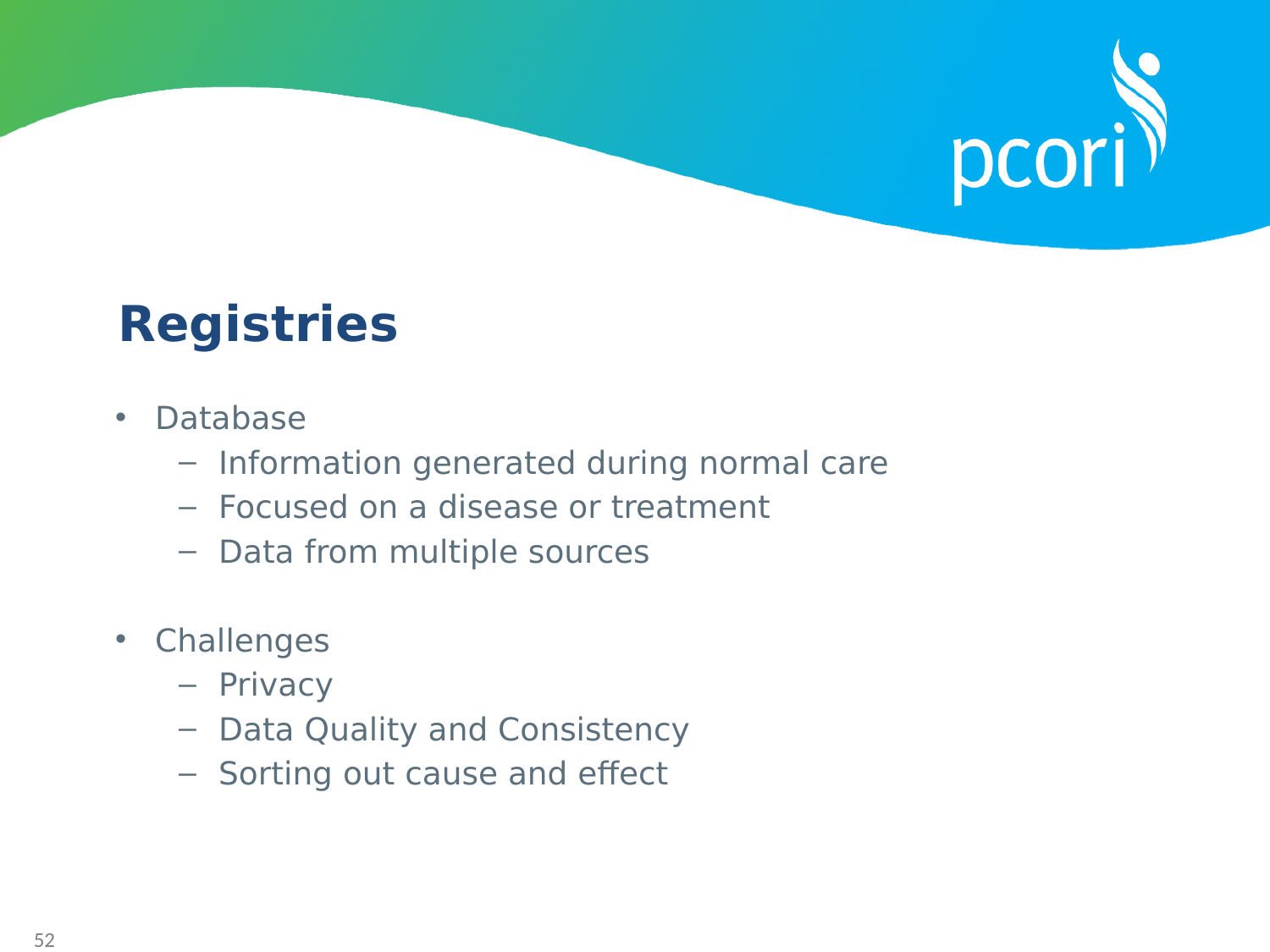

Registries
Database
Information generated during normal care
Focused on a disease or treatment
Data from multiple sources

Challenges
Privacy
Data Quality and Consistency
Sorting out cause and effect
52